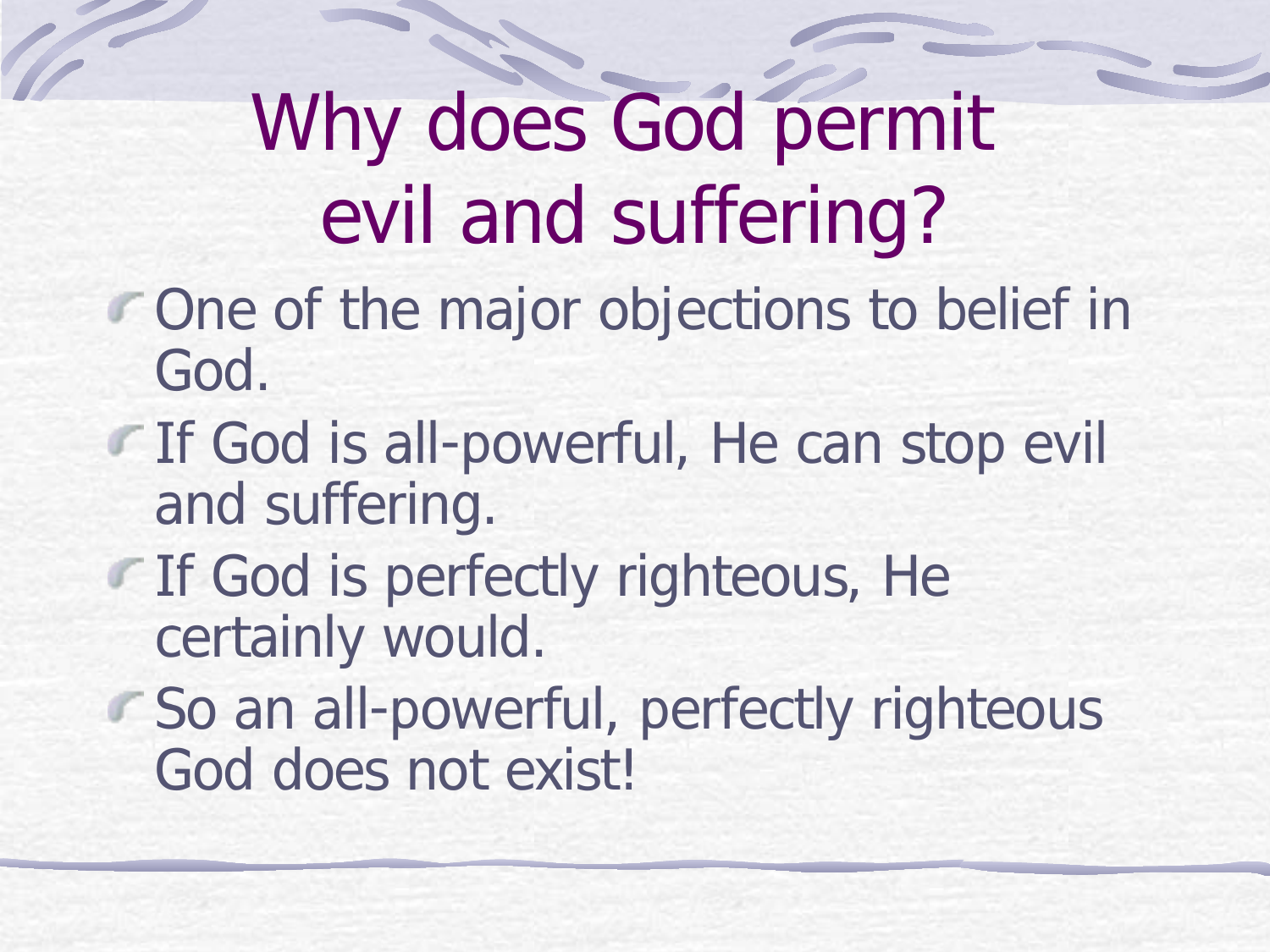

# Why does God permit evil and suffering?
One of the major objections to belief in God.
If God is all-powerful, He can stop evil and suffering.
If God is perfectly righteous, He certainly would.
So an all-powerful, perfectly righteous God does not exist!